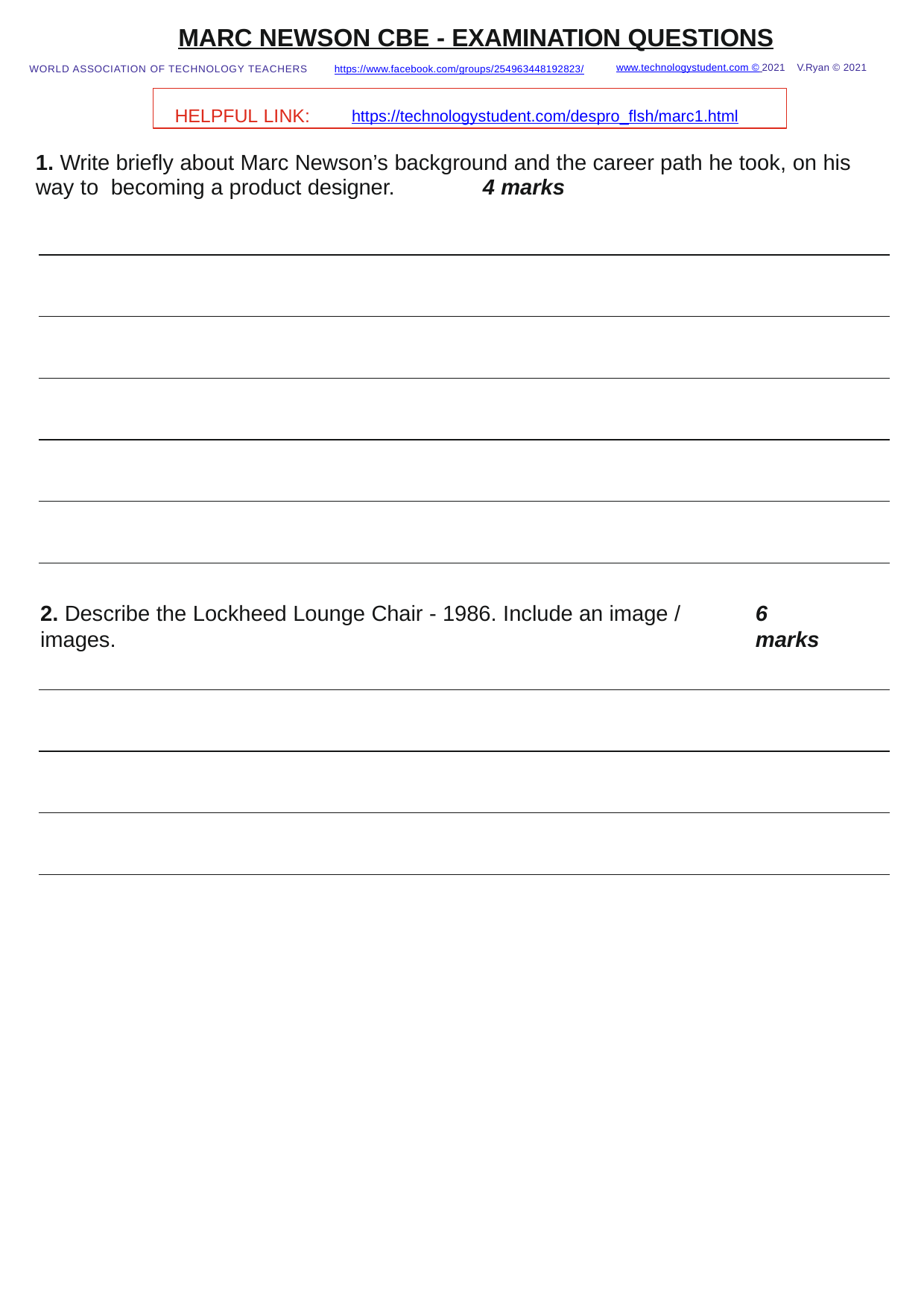

MARC NEWSON CBE - EXAMINATION QUESTIONS
www.technologystudent.com © 2021   V.Ryan © 2021
WORLD ASSOCIATION OF TECHNOLOGY TEACHERS	https://www.facebook.com/groups/254963448192823/
HELPFUL LINK:	https://technologystudent.com/despro_ﬂsh/marc1.html
1. Write brieﬂy about Marc Newson’s background and the career path he took, on his way to  becoming a product designer.	4 marks

2. Describe the Lockheed Lounge Chair - 1986. Include an image / images.
6 marks